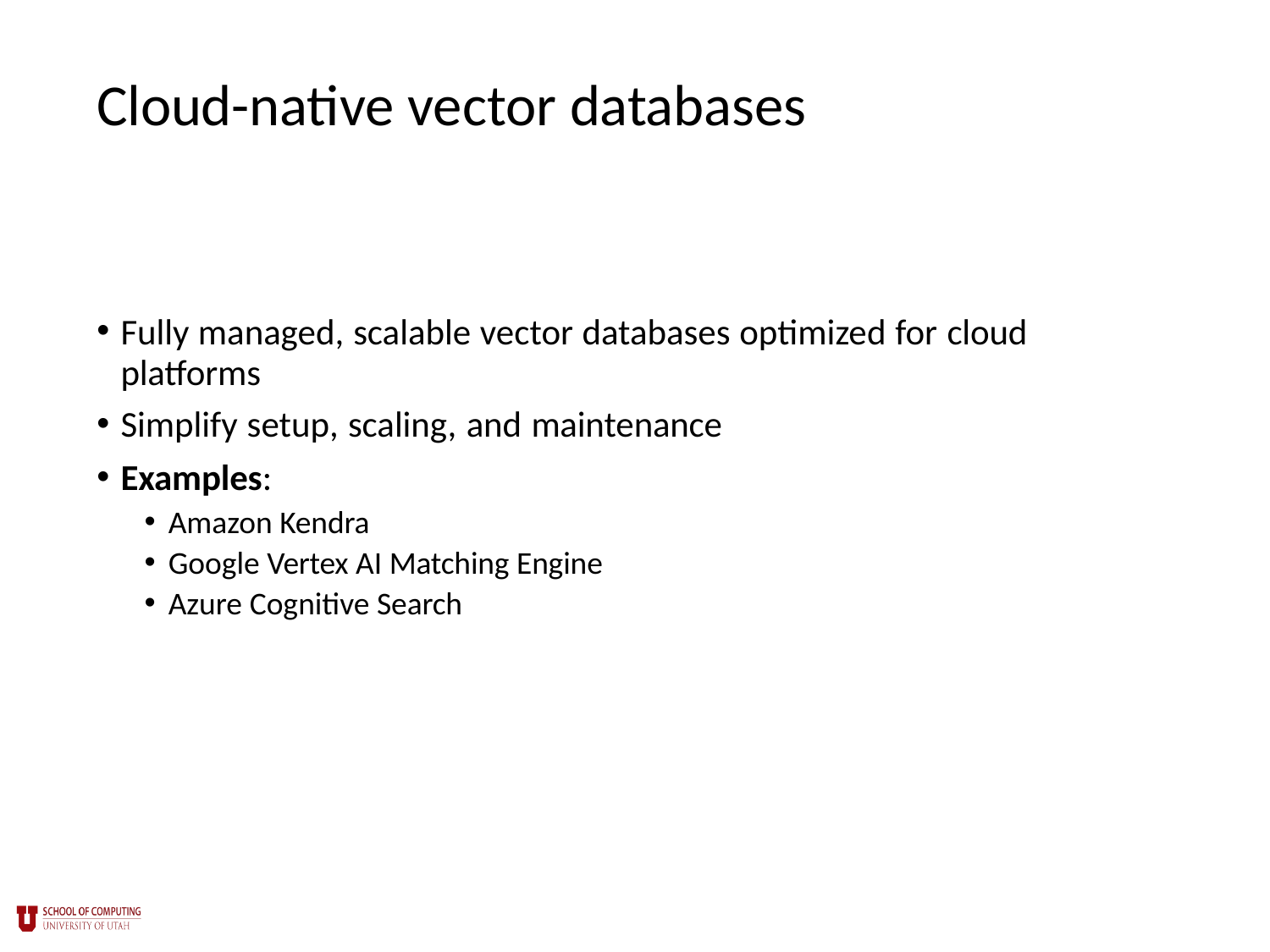

# Cloud-native vector databases
Fully managed, scalable vector databases optimized for cloud platforms
Simplify setup, scaling, and maintenance
Examples:
Amazon Kendra
Google Vertex AI Matching Engine
Azure Cognitive Search